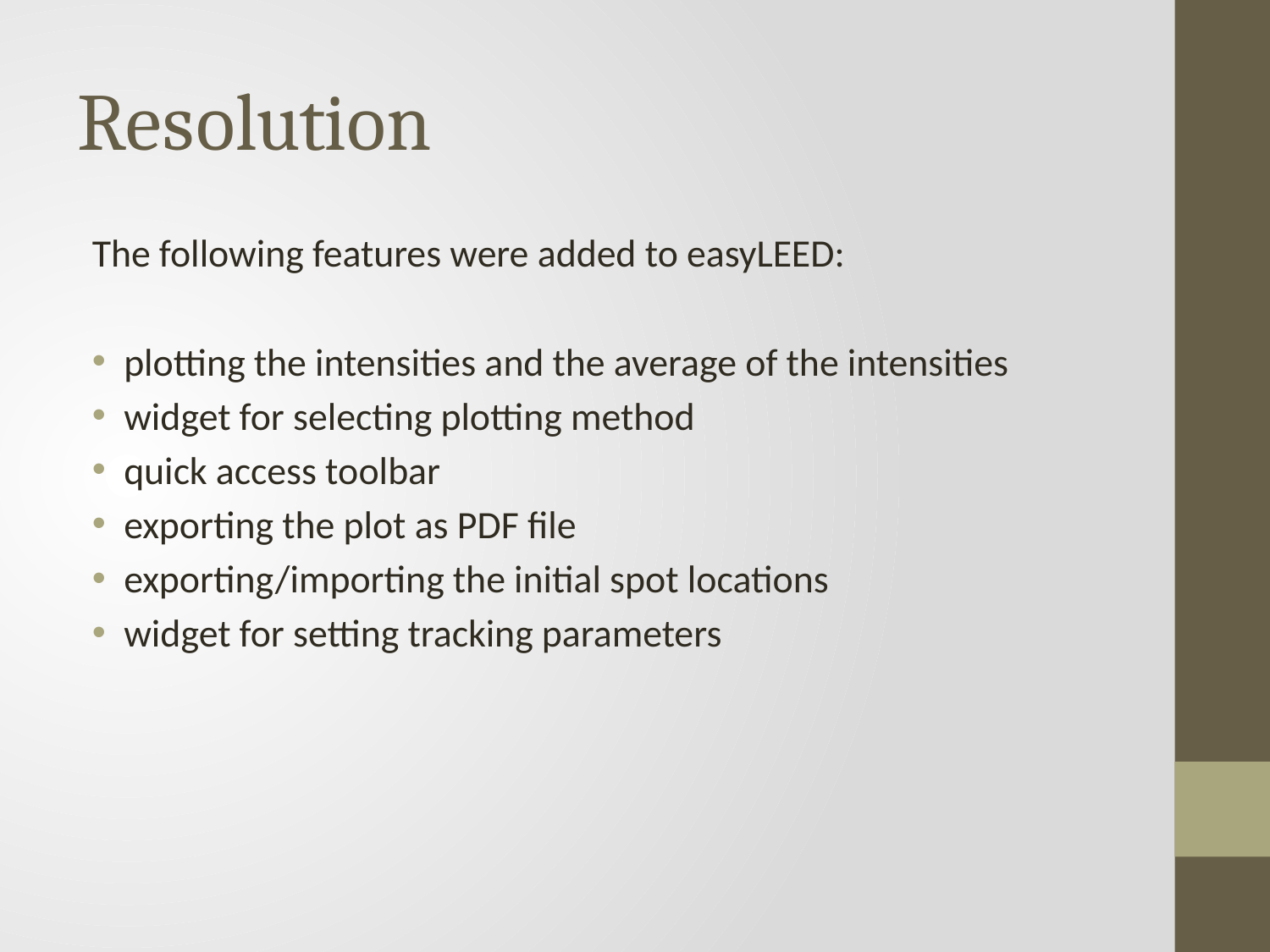

# Resolution
The following features were added to easyLEED:

plotting the intensities and the average of the intensities
widget for selecting plotting method
quick access toolbar
exporting the plot as PDF file
exporting/importing the initial spot locations
widget for setting tracking parameters